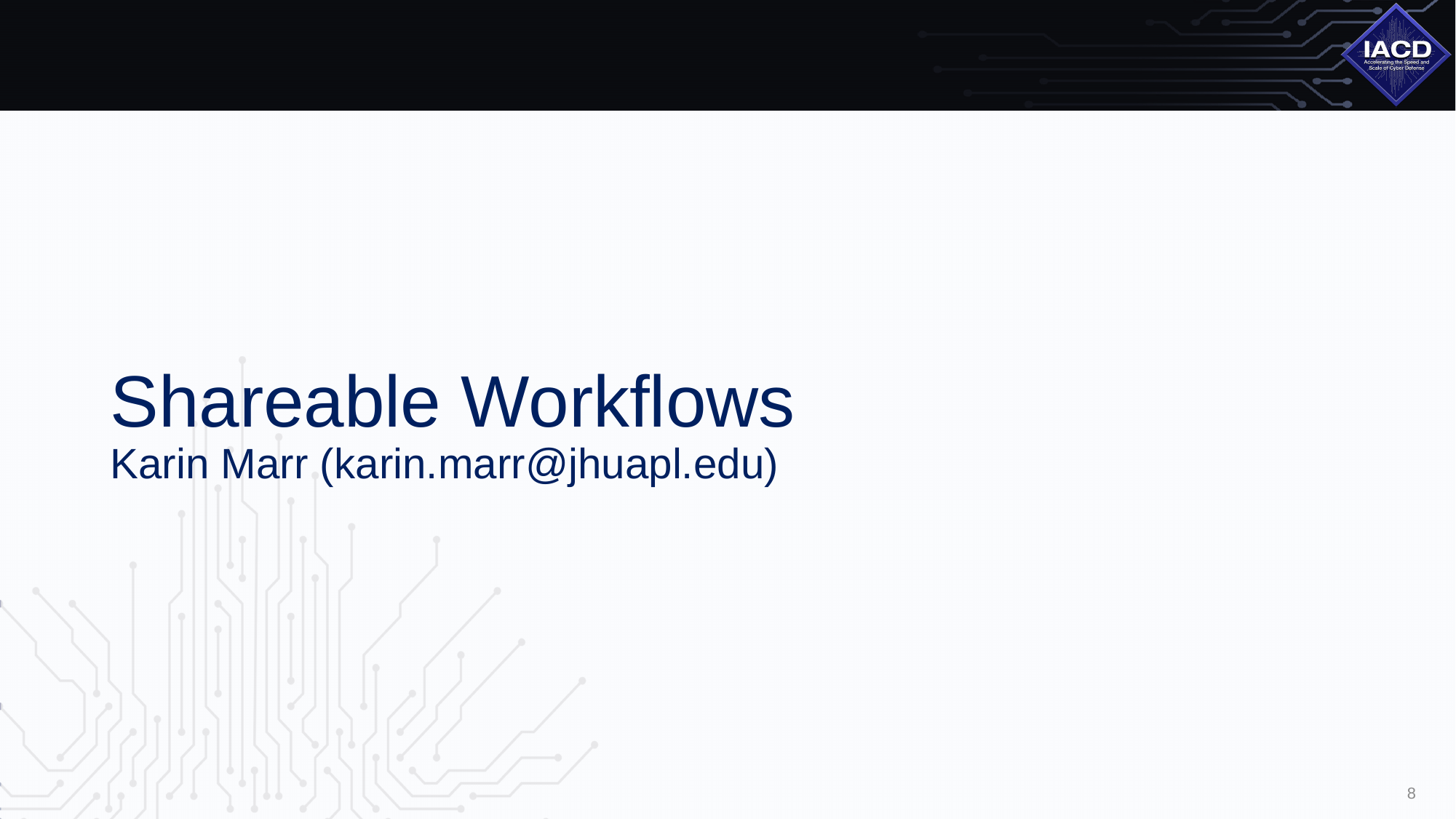

# Shareable Workflows Karin Marr (karin.marr@jhuapl.edu)
8